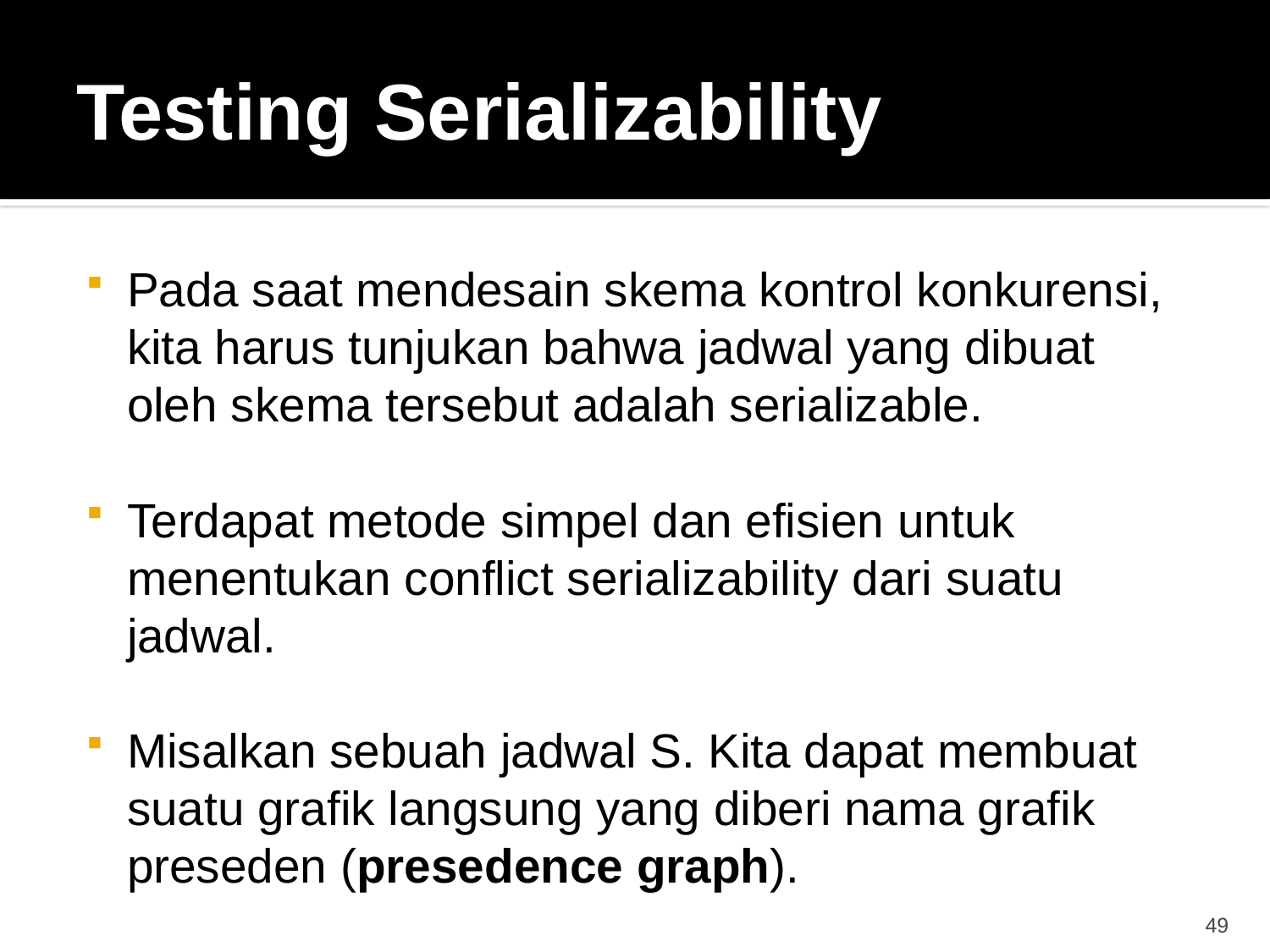

# Testing Serializability
Pada saat mendesain skema kontrol konkurensi, kita harus tunjukan bahwa jadwal yang dibuat oleh skema tersebut adalah serializable.

Terdapat metode simpel dan efisien untuk menentukan conflict serializability dari suatu jadwal.

Misalkan sebuah jadwal S. Kita dapat membuat suatu grafik langsung yang diberi nama grafik preseden (presedence graph).

49